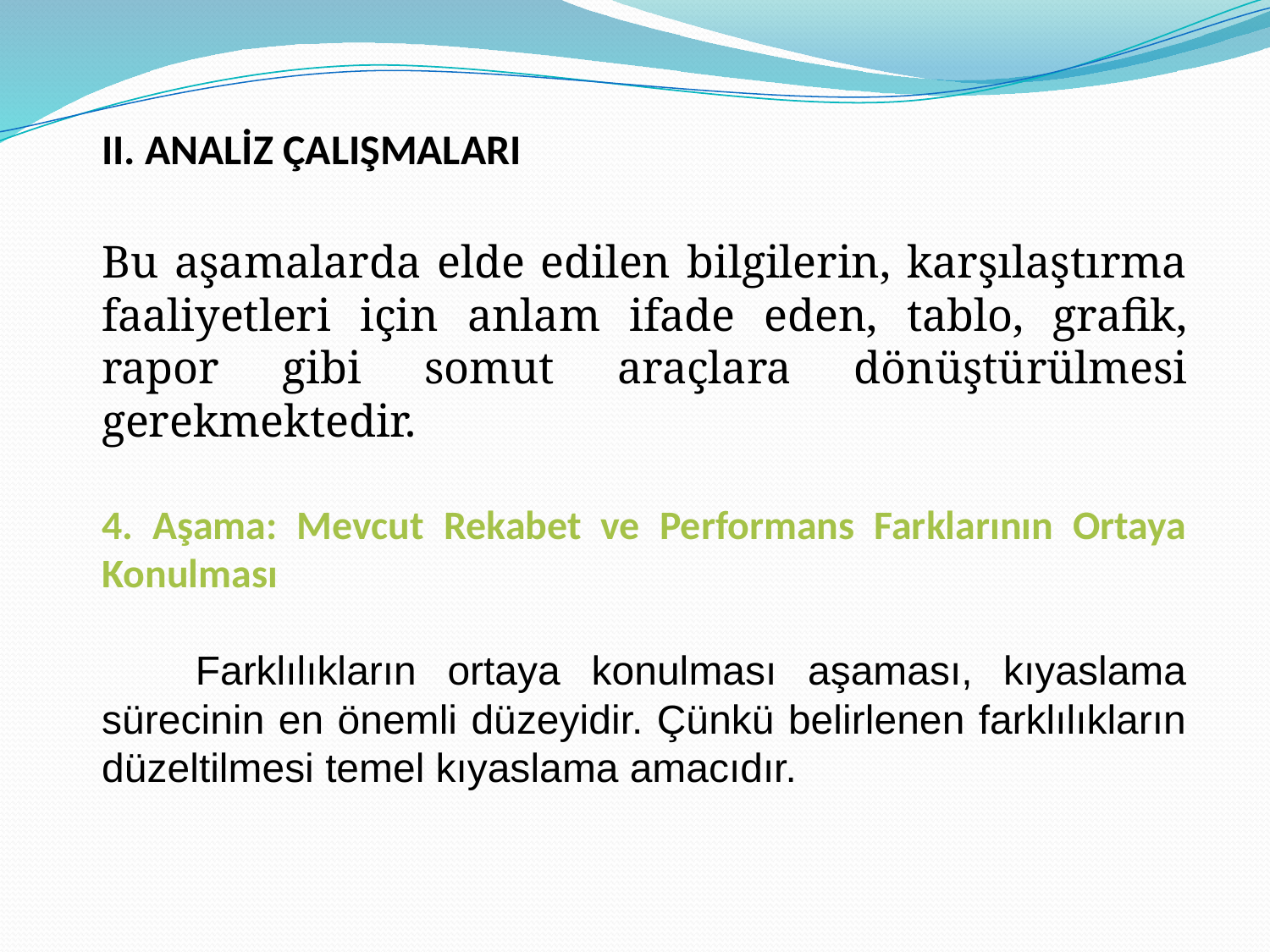

II. ANALİZ ÇALIŞMALARI
Bu aşamalarda elde edilen bilgilerin, karşılaştırma faaliyetleri için anlam ifade eden, tablo, grafik, rapor gibi somut araçlara dönüştürülmesi gerekmektedir.

4. Aşama: Mevcut Rekabet ve Performans Farklarının Ortaya Konulması

   Farklılıkların ortaya konulması aşaması, kıyaslama sürecinin en önemli düzeyidir. Çünkü belirlenen farklılıkların düzeltilmesi temel kıyaslama amacıdır.